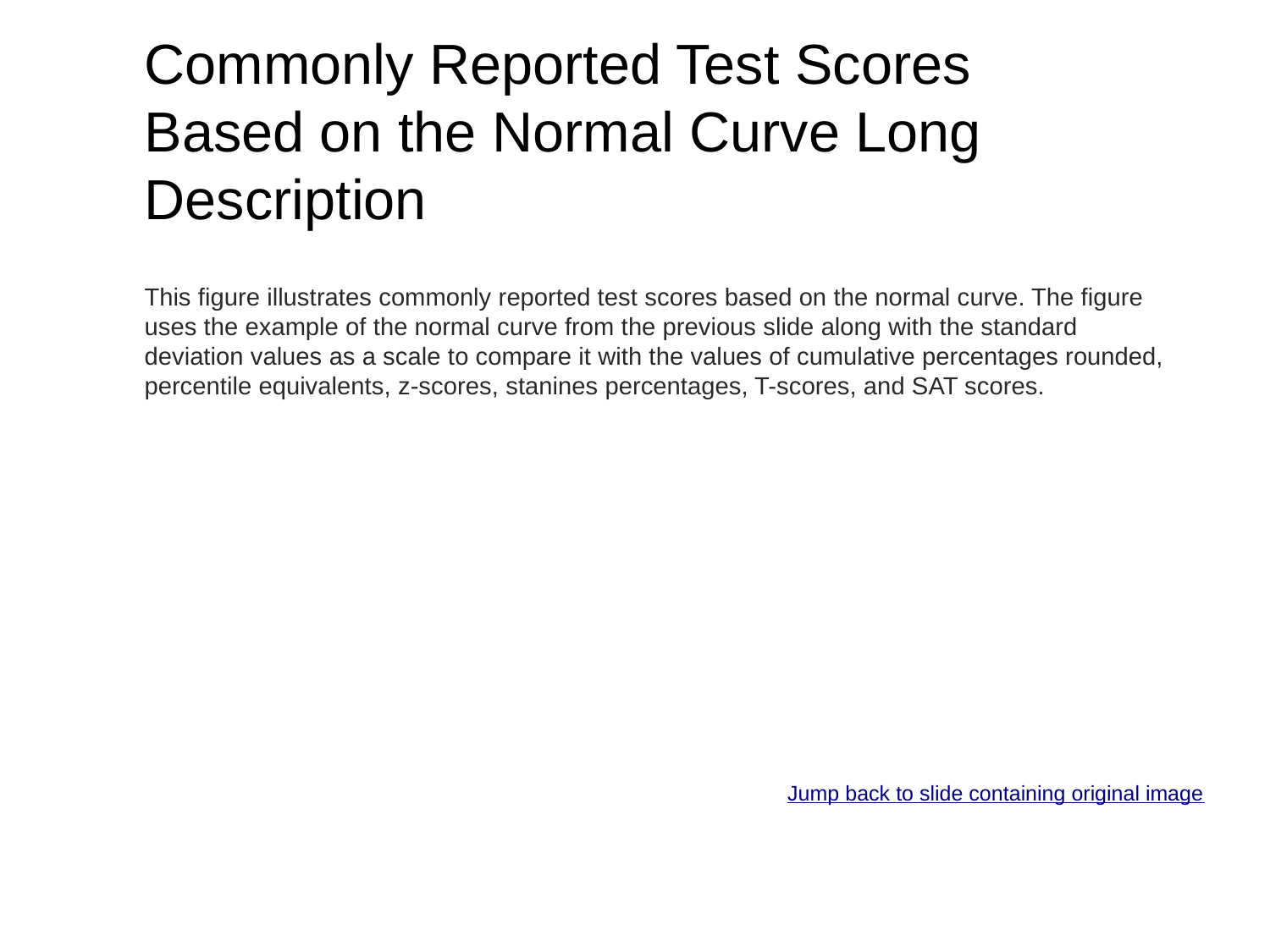

# Commonly Reported Test Scores Based on the Normal Curve Long Description
This figure illustrates commonly reported test scores based on the normal curve. The figure uses the example of the normal curve from the previous slide along with the standard deviation values as a scale to compare it with the values of cumulative percentages rounded, percentile equivalents, z-scores, stanines percentages, T-scores, and SAT scores.
Jump back to slide containing original image